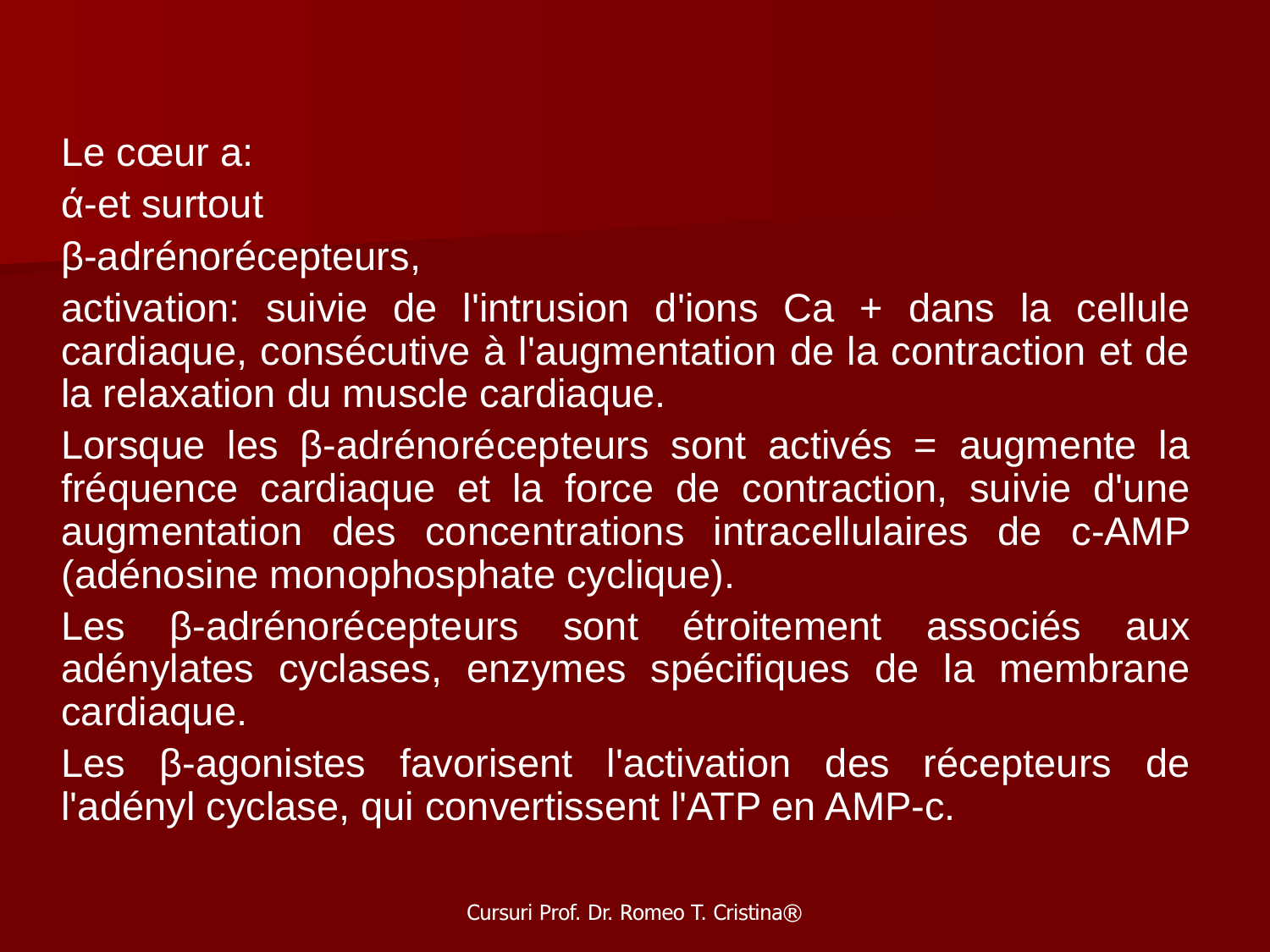

Le cœur a:
ά-et surtout
β-adrénorécepteurs,
activation: suivie de l'intrusion d'ions Ca + dans la cellule cardiaque, consécutive à l'augmentation de la contraction et de la relaxation du muscle cardiaque.
Lorsque les β-adrénorécepteurs sont activés = augmente la fréquence cardiaque et la force de contraction, suivie d'une augmentation des concentrations intracellulaires de c-AMP (adénosine monophosphate cyclique).
Les β-adrénorécepteurs sont étroitement associés aux adénylates cyclases, enzymes spécifiques de la membrane cardiaque.
Les β-agonistes favorisent l'activation des récepteurs de l'adényl cyclase, qui convertissent l'ATP en AMP-c.
Cursuri Prof. Dr. Romeo T. Cristina®